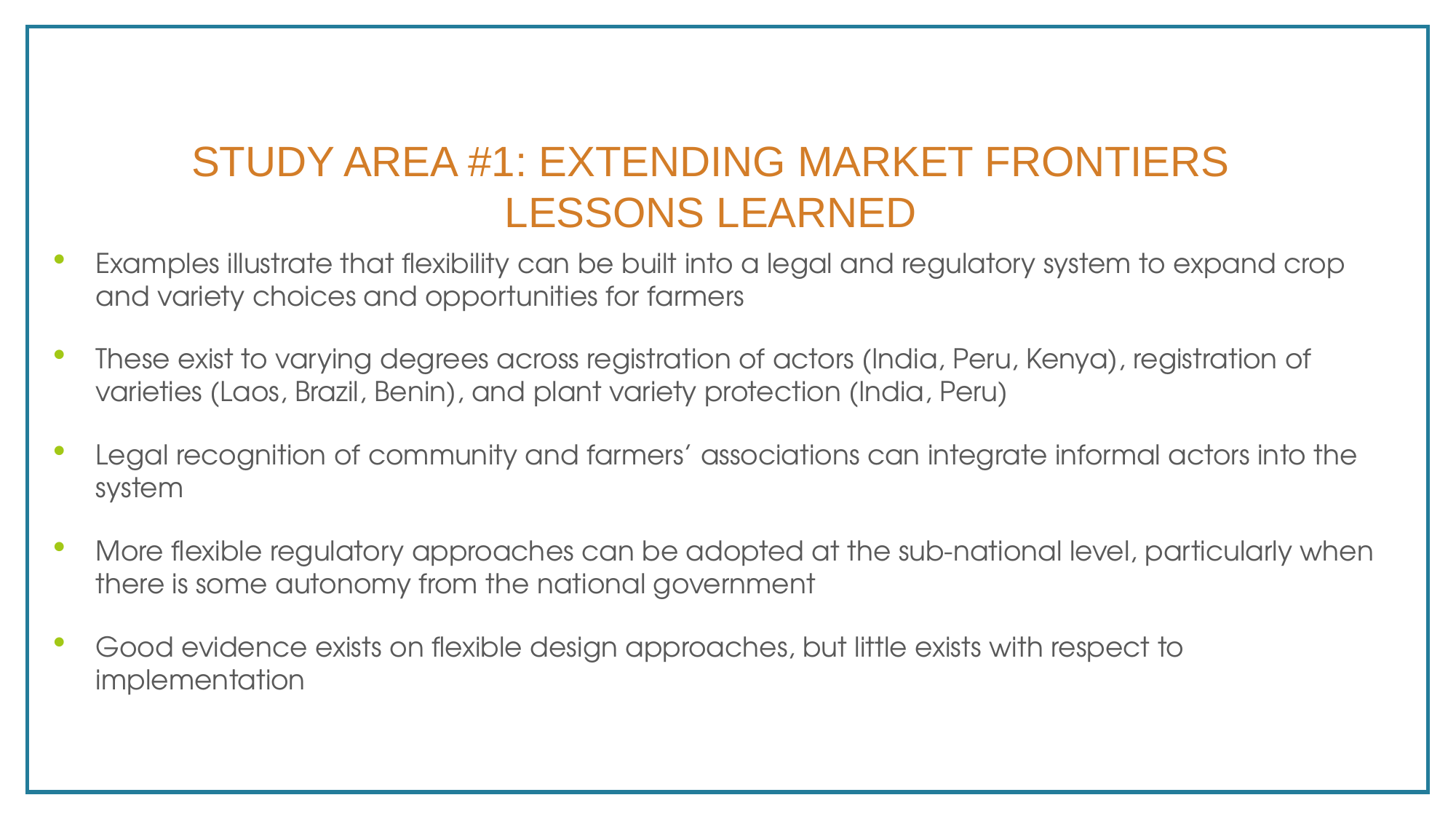

Study Area #1: Extending Market Frontiers
Lessons Learned

Examples illustrate that flexibility can be built into a legal and regulatory system to expand crop and variety choices and opportunities for farmers
These exist to varying degrees across registration of actors (India, Peru, Kenya), registration of varieties (Laos, Brazil, Benin), and plant variety protection (India, Peru)
Legal recognition of community and farmers’ associations can integrate informal actors into the system
More flexible regulatory approaches can be adopted at the sub-national level, particularly when there is some autonomy from the national government
Good evidence exists on flexible design approaches, but little exists with respect to implementation